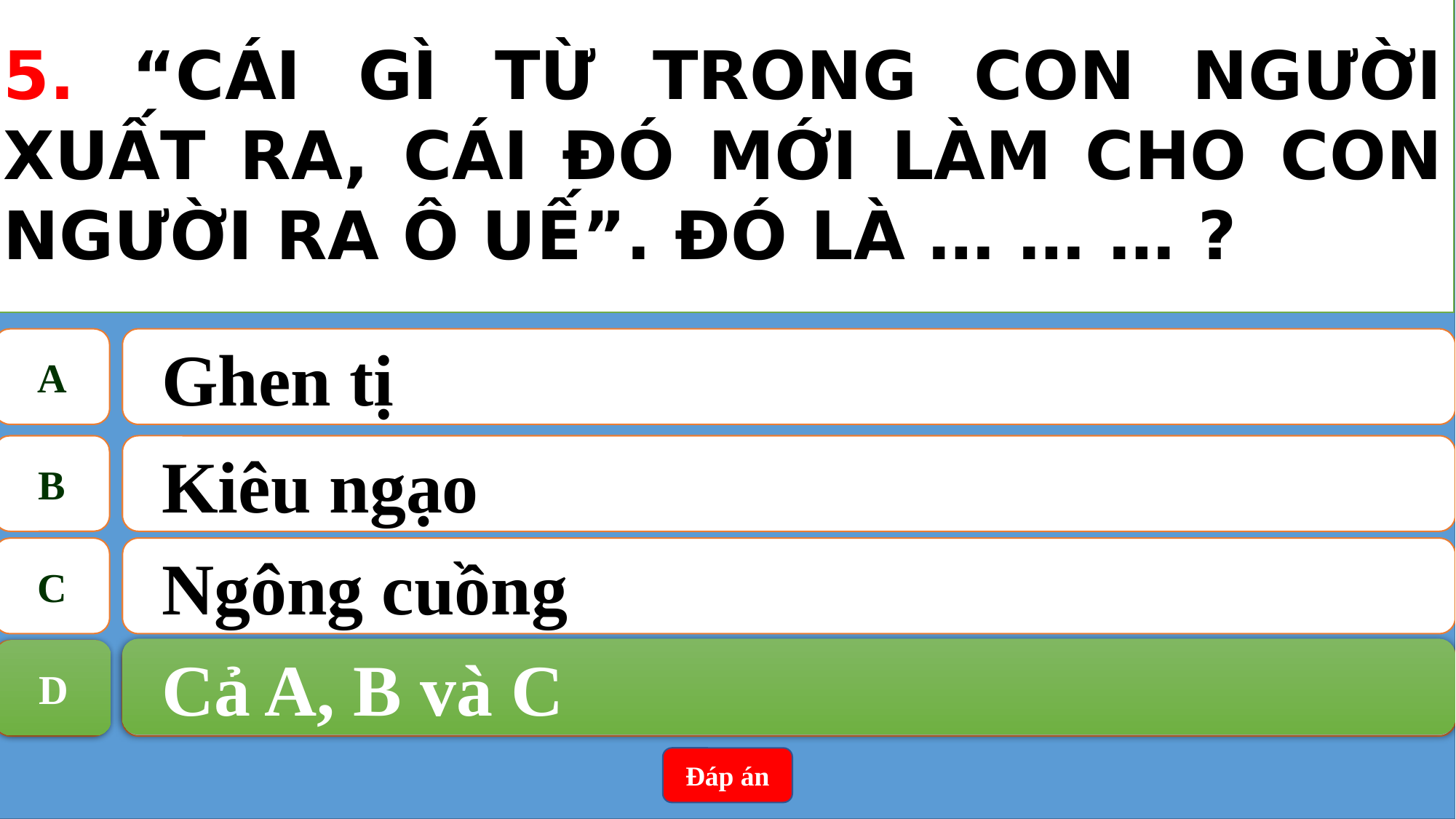

5. “CÁI GÌ TỪ TRONG CON NGƯỜI XUẤT RA, CÁI ĐÓ MỚI LÀM CHO CON NGƯỜI RA Ô UẾ”. ĐÓ LÀ … … … ?
A
Ghen tị
B
Kiêu ngạo
C
Ngông cuồng
Cả A, B và C
D
D
Cả A, B và C
Đáp án